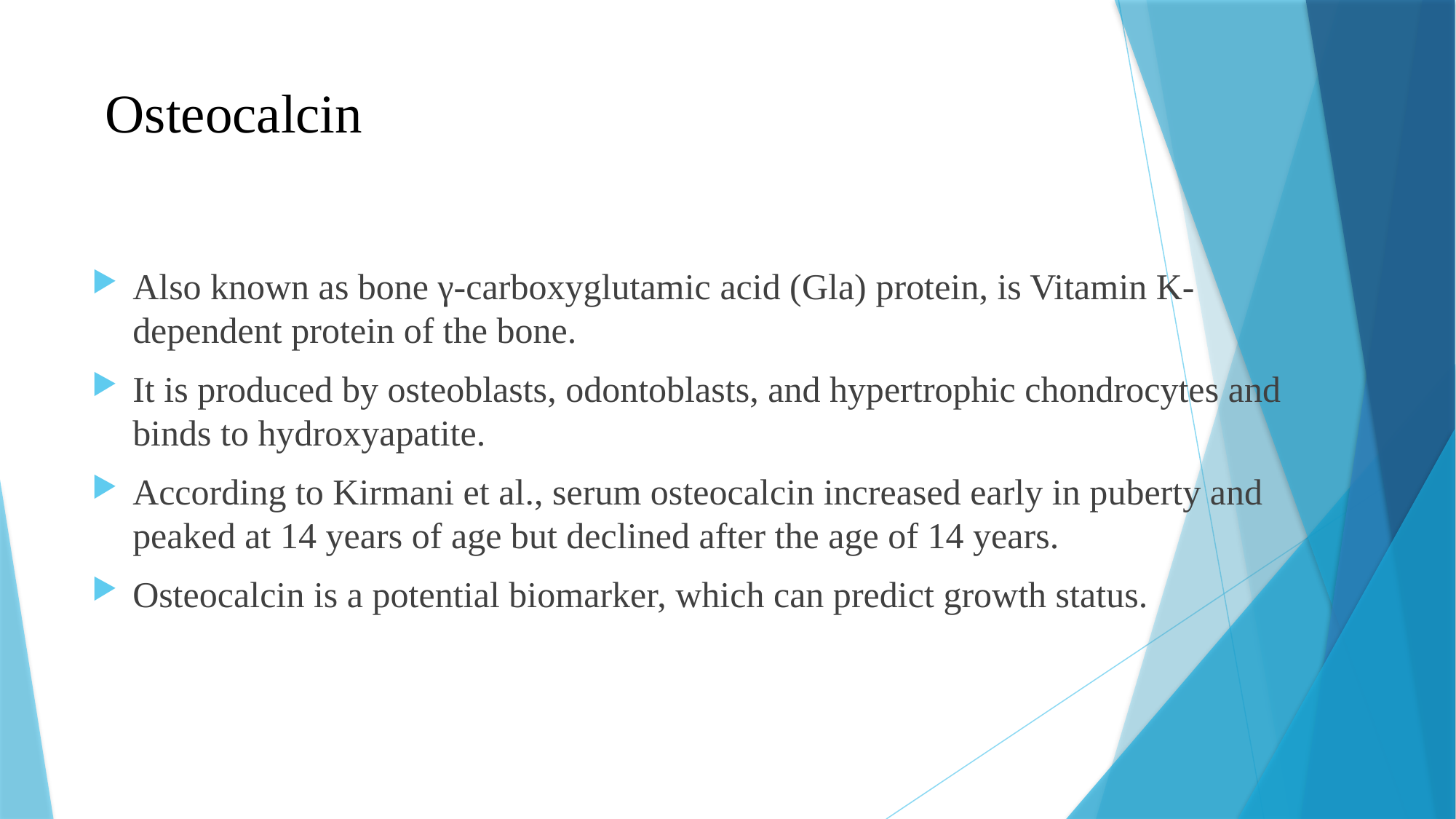

# Osteocalcin
Also known as bone γ-carboxyglutamic acid (Gla) protein, is Vitamin K-dependent protein of the bone.
It is produced by osteoblasts, odontoblasts, and hypertrophic chondrocytes and binds to hydroxyapatite.
According to Kirmani et al., serum osteocalcin increased early in puberty and peaked at 14 years of age but declined after the age of 14 years.
Osteocalcin is a potential biomarker, which can predict growth status.